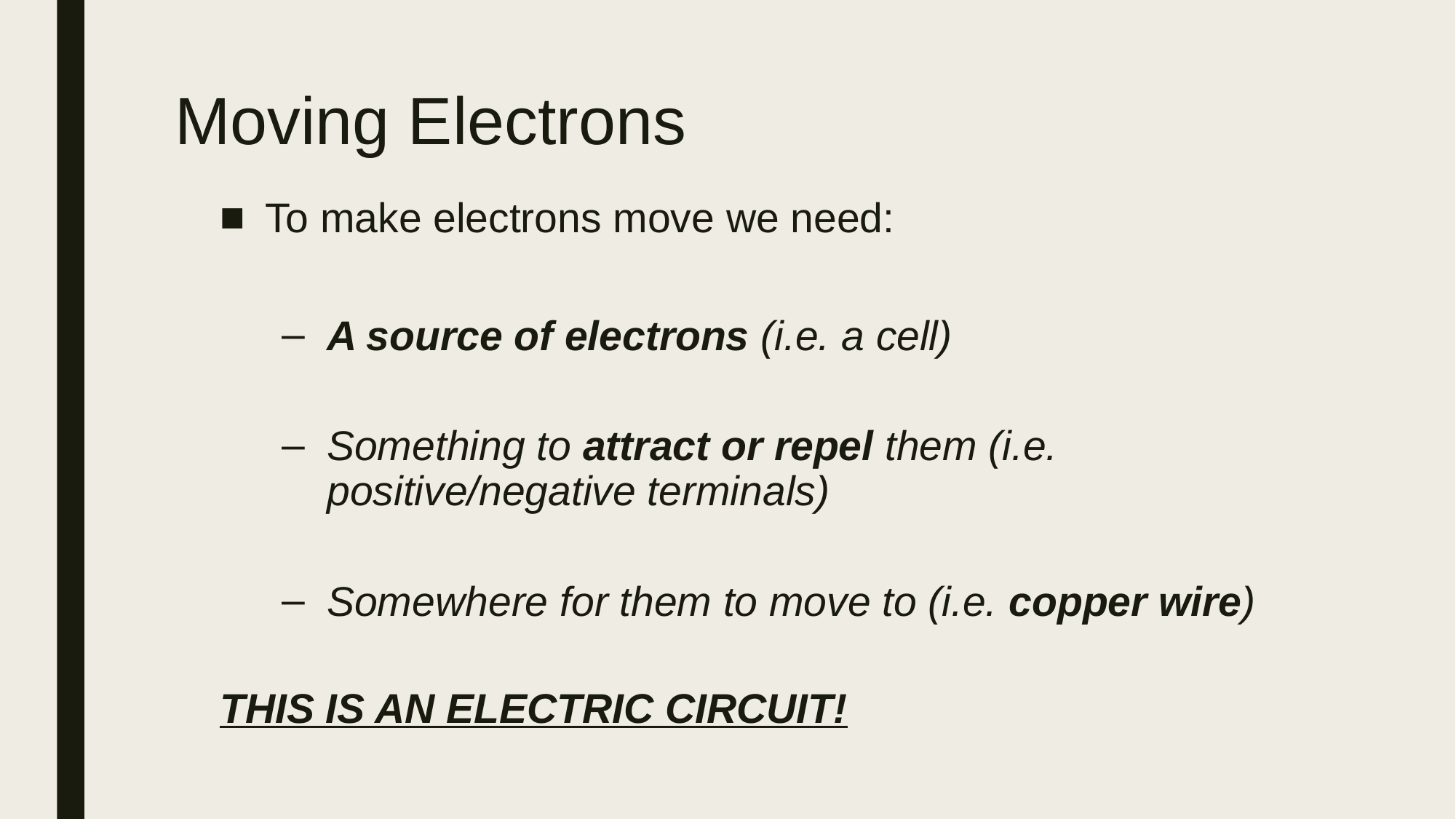

# Moving Electrons
To make electrons move we need:

A source of electrons (i.e. a cell)

Something to attract or repel them (i.e. positive/negative terminals)

Somewhere for them to move to (i.e. copper wire)
THIS IS AN ELECTRIC CIRCUIT!